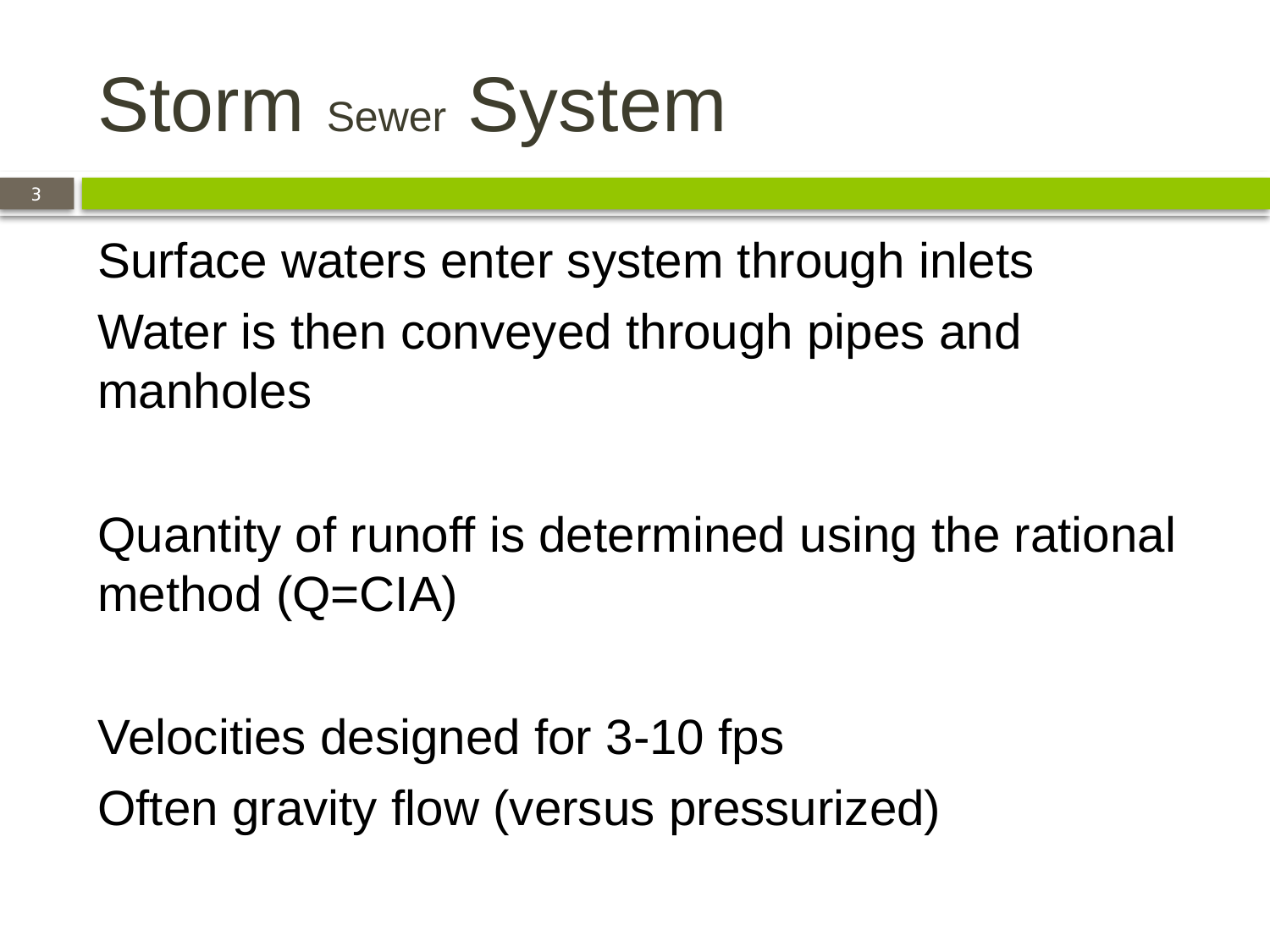

# Storm Sewer System
3
Surface waters enter system through inlets
Water is then conveyed through pipes and manholes

Quantity of runoff is determined using the rational method (Q=CIA)

Velocities designed for 3-10 fps
Often gravity flow (versus pressurized)